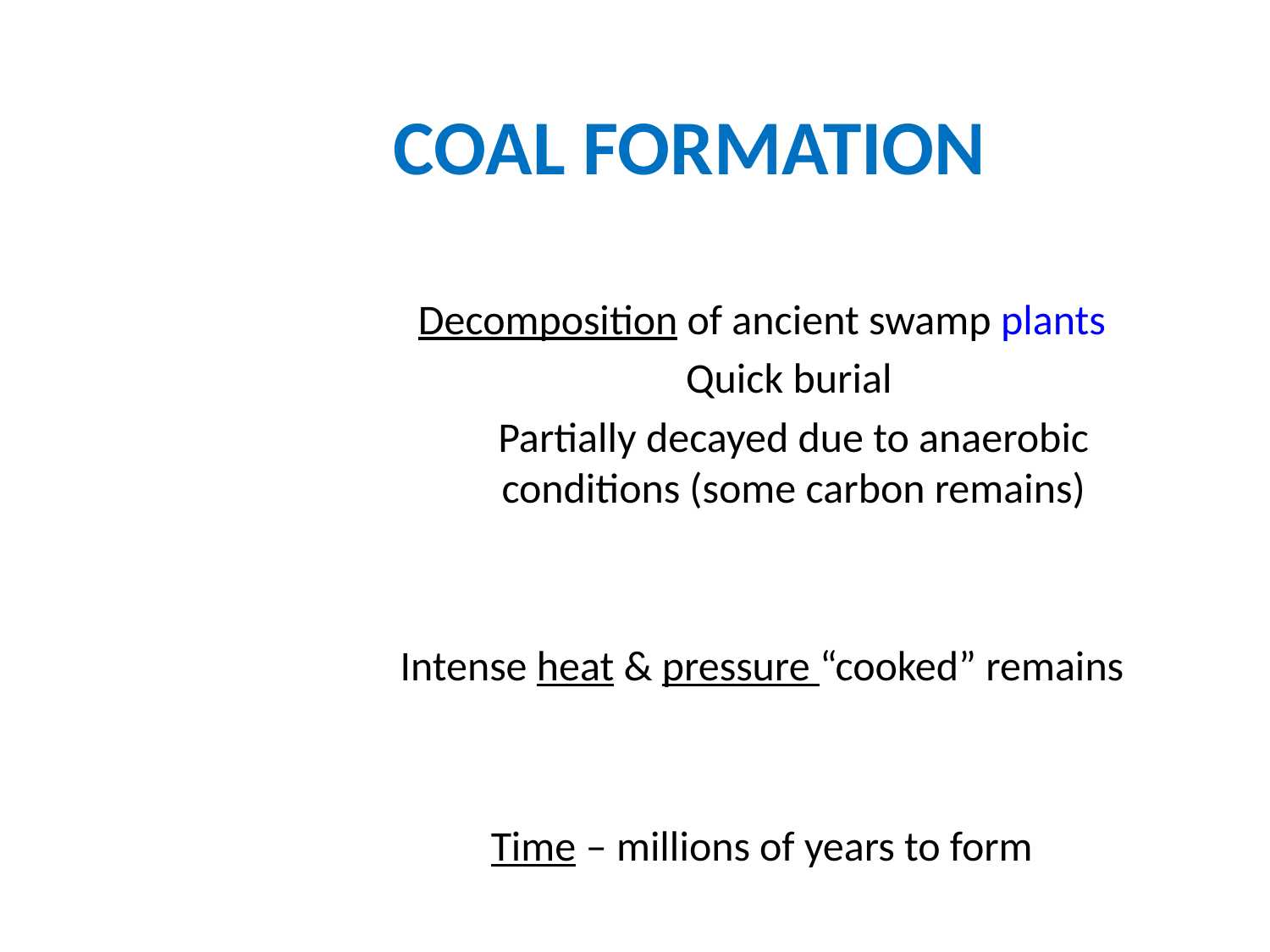

Coal Formation
Decomposition of ancient swamp plants
Quick burial
Partially decayed due to anaerobic conditions (some carbon remains)

Intense heat & pressure “cooked” remains

Time – millions of years to form